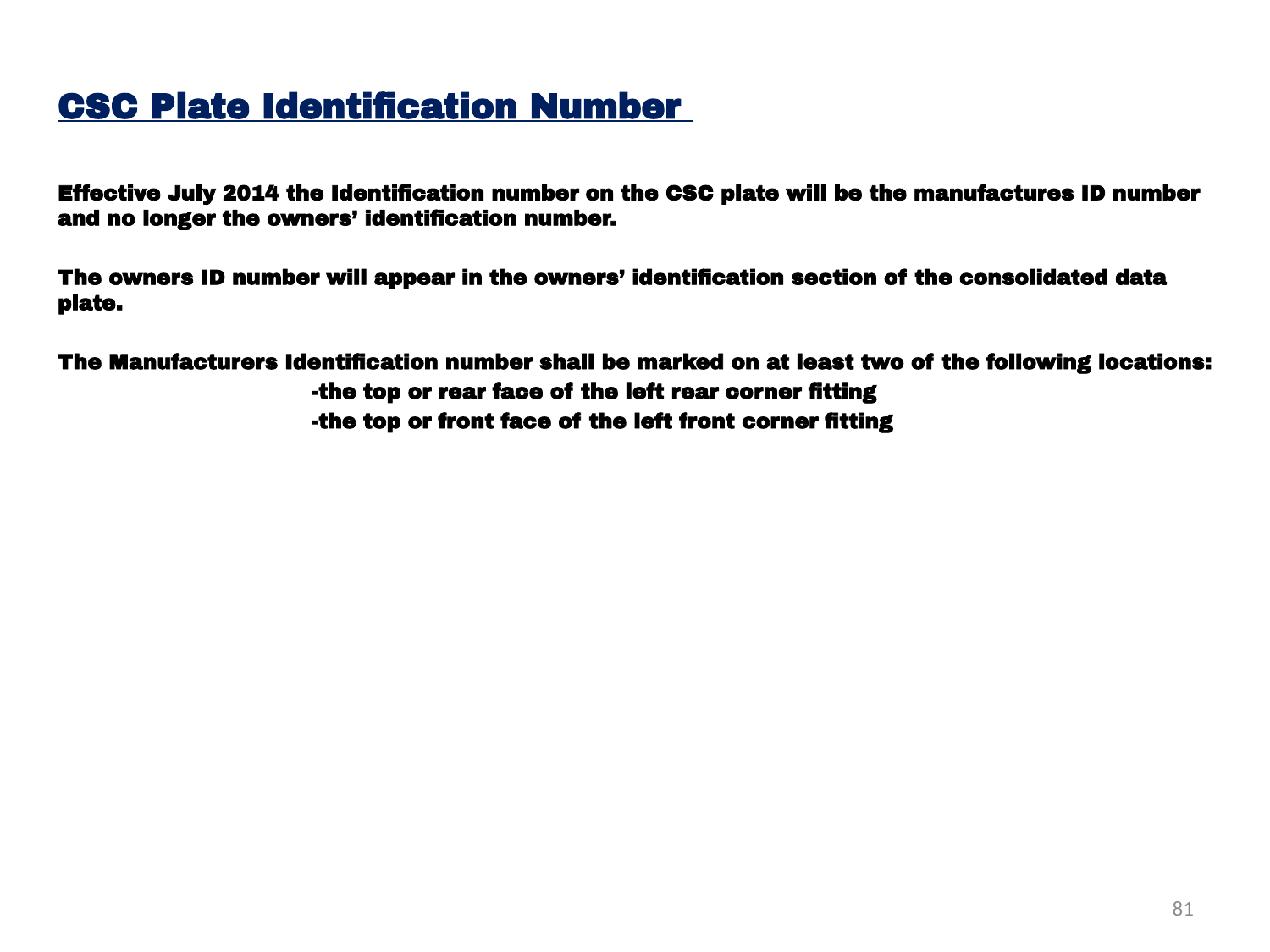

CSC Plate Identification Number

Effective July 2014 the Identification number on the CSC plate will be the manufactures ID number and no longer the owners’ identification number.

The owners ID number will appear in the owners’ identification section of the consolidated data plate.

The Manufacturers Identification number shall be marked on at least two of the following locations:
		-the top or rear face of the left rear corner fitting
		-the top or front face of the left front corner fitting
81